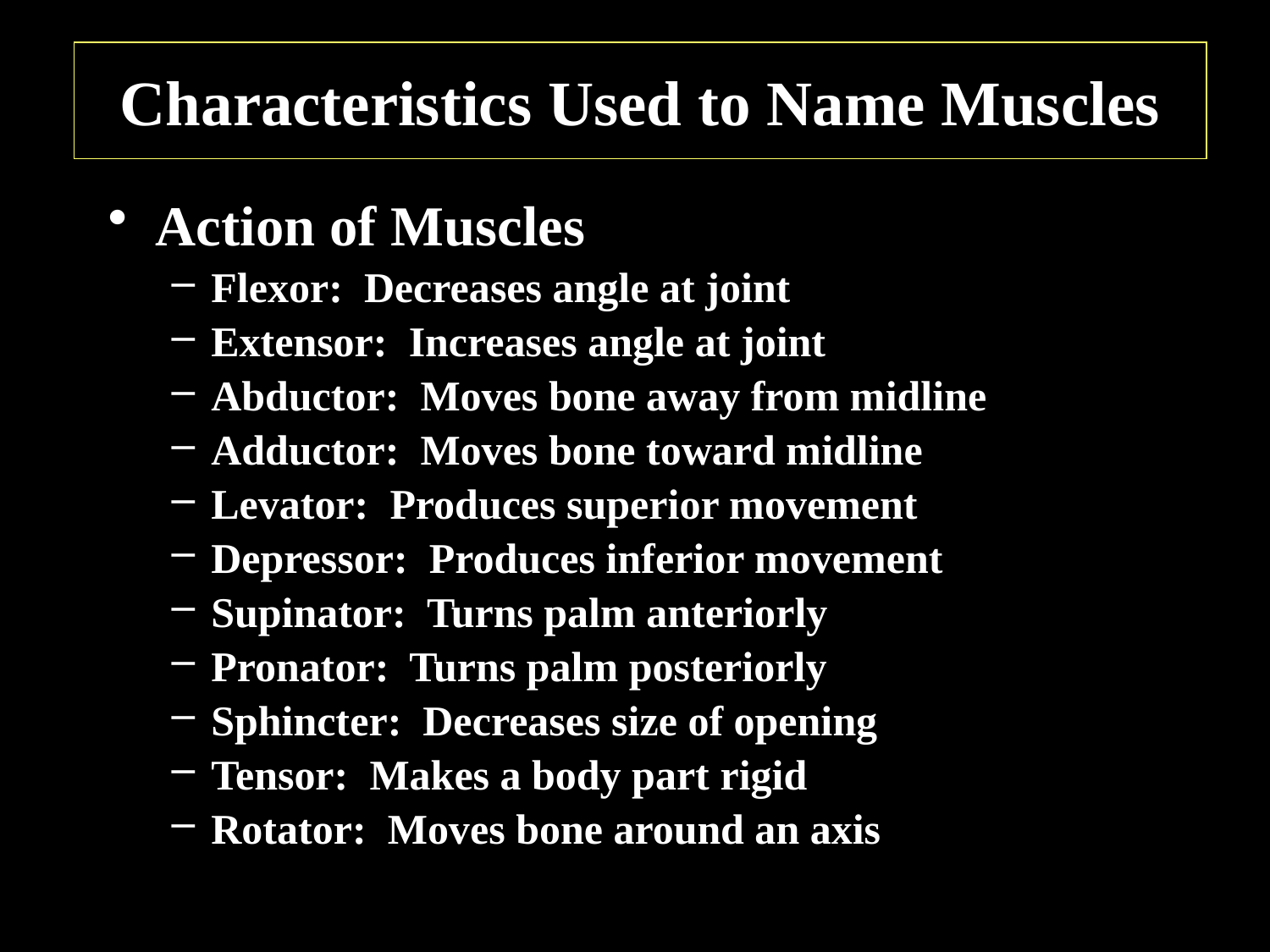

# Characteristics Used to Name Muscles
Action of Muscles
Flexor:  Decreases angle at joint
Extensor:  Increases angle at joint
Abductor:  Moves bone away from midline
Adductor:  Moves bone toward midline
Levator:  Produces superior movement
Depressor:  Produces inferior movement
Supinator:  Turns palm anteriorly
Pronator:  Turns palm posteriorly
Sphincter:  Decreases size of opening
Tensor:  Makes a body part rigid
Rotator:  Moves bone around an axis